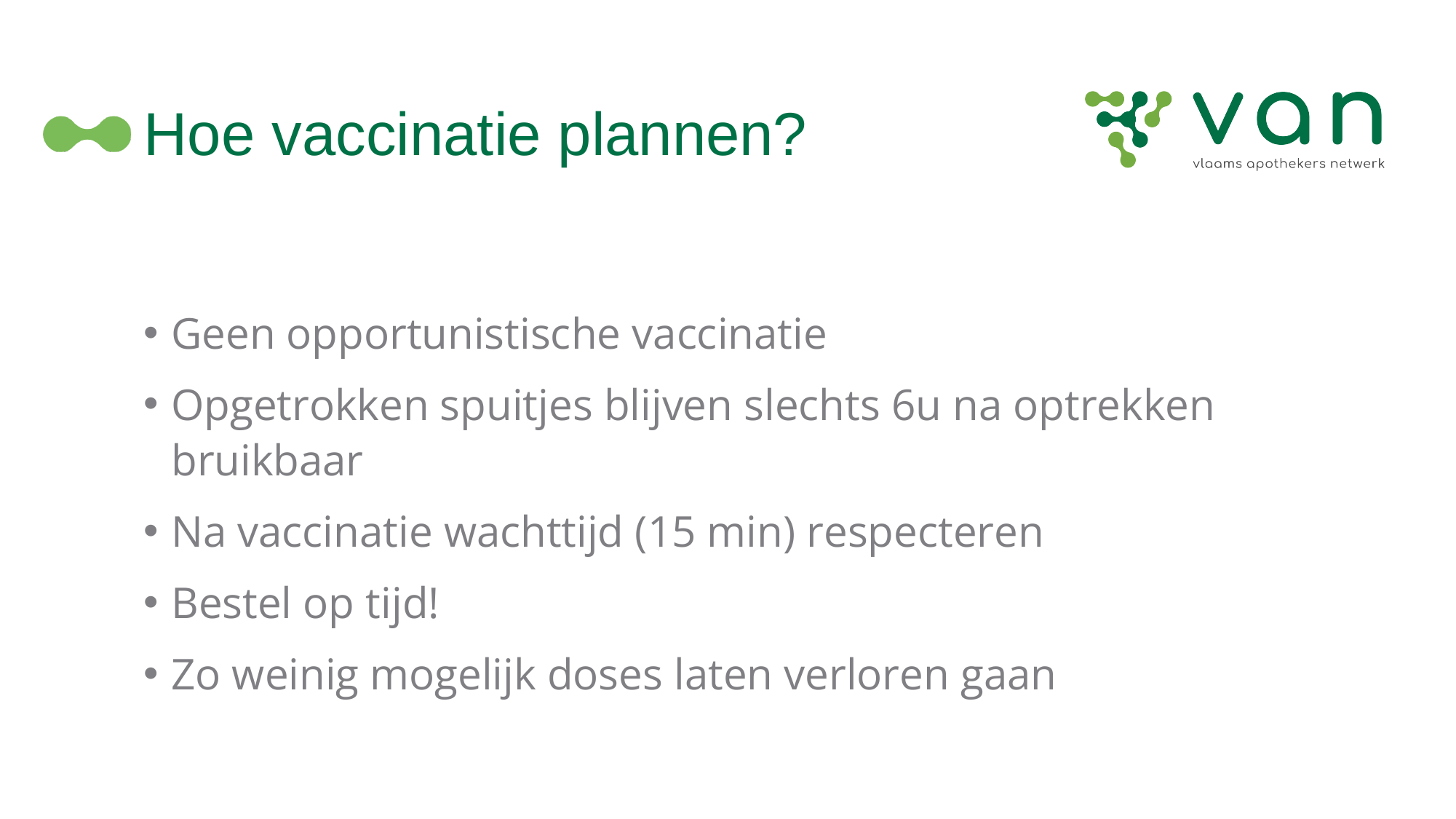

# Hoe vaccinatie plannen?
Geen opportunistische vaccinatie
Opgetrokken spuitjes blijven slechts 6u na optrekken bruikbaar
Na vaccinatie wachttijd (15 min) respecteren
Bestel op tijd!
Zo weinig mogelijk doses laten verloren gaan